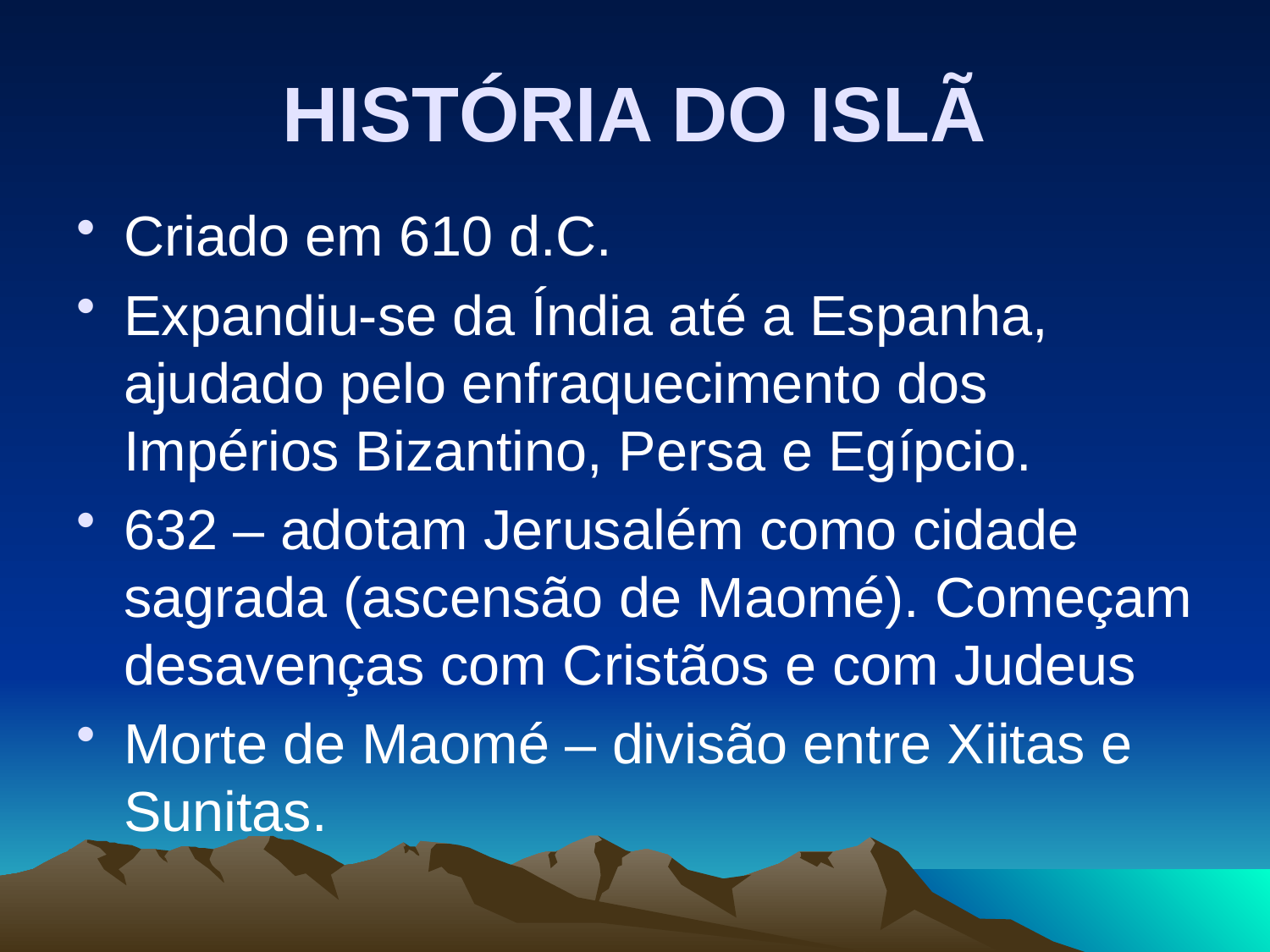

# HISTÓRIA DO ISLÃ
Criado em 610 d.C.
Expandiu-se da Índia até a Espanha, ajudado pelo enfraquecimento dos Impérios Bizantino, Persa e Egípcio.
632 – adotam Jerusalém como cidade sagrada (ascensão de Maomé). Começam desavenças com Cristãos e com Judeus
Morte de Maomé – divisão entre Xiitas e Sunitas.